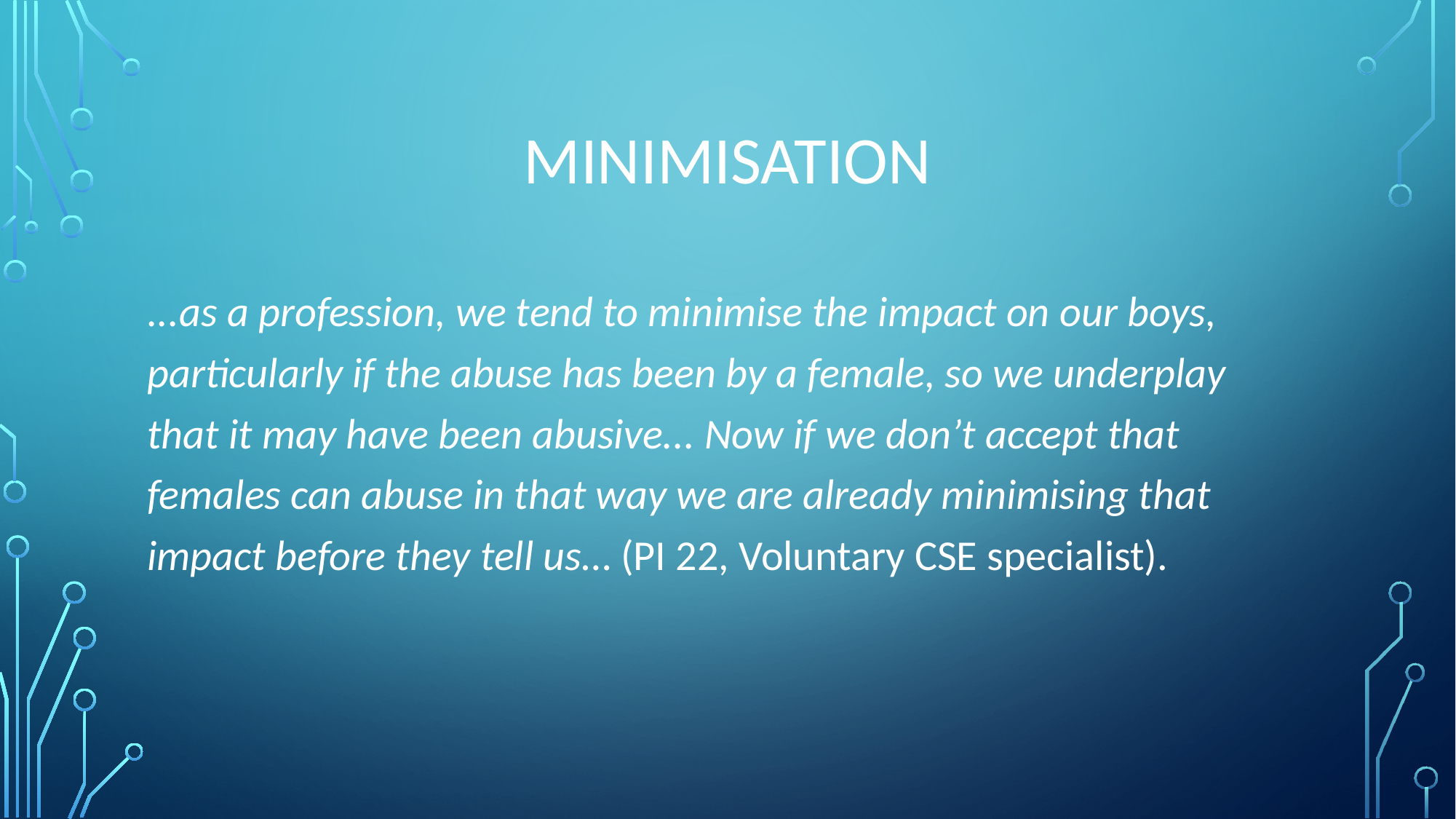

# minimisation
...as a profession, we tend to minimise the impact on our boys, particularly if the abuse has been by a female, so we underplay that it may have been abusive... Now if we don’t accept that females can abuse in that way we are already minimising that impact before they tell us… (PI 22, Voluntary CSE specialist).